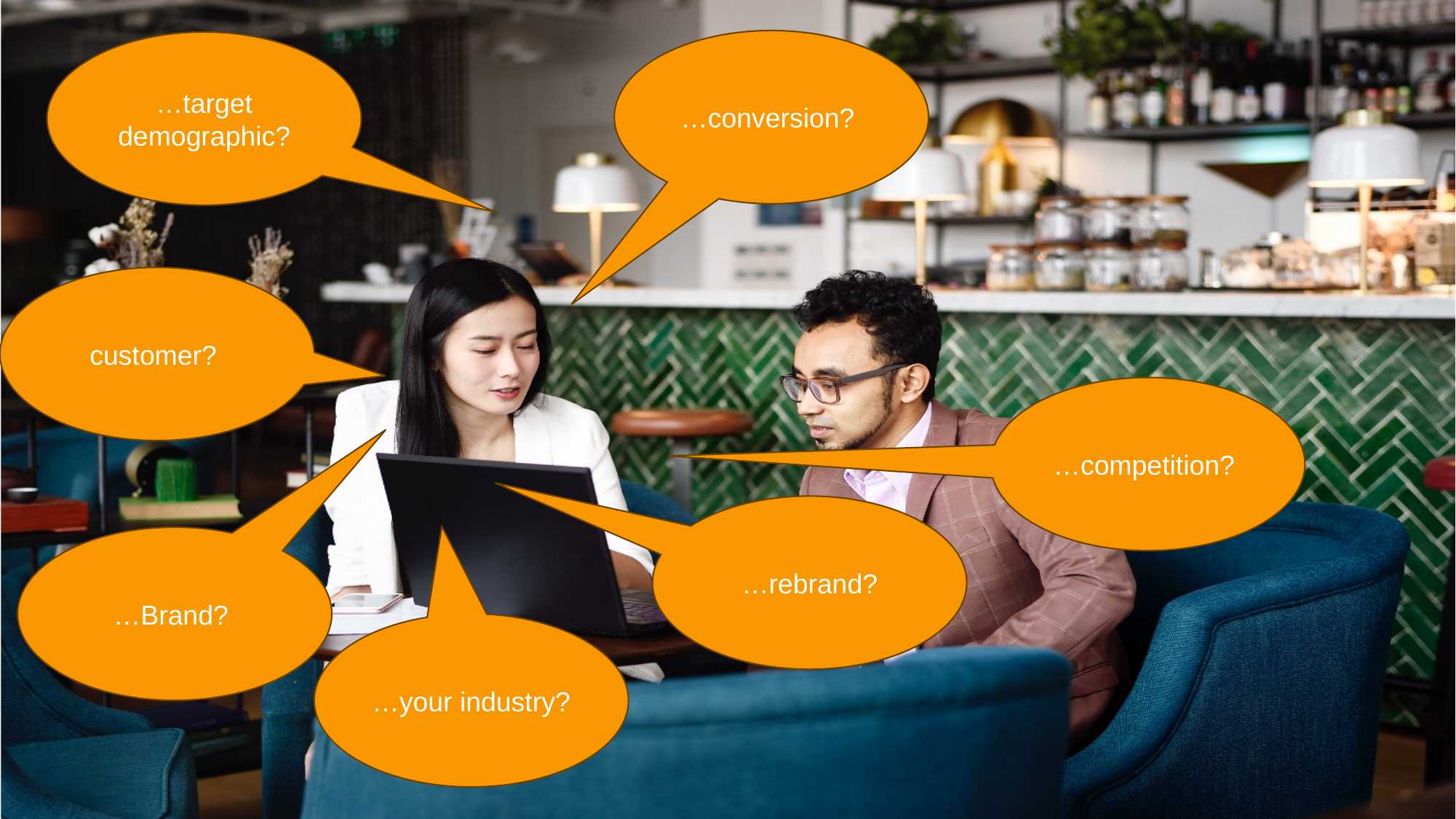

…conversion?
…target demographic?
customer?
…competition?
…rebrand?
…Brand?
…your industry?